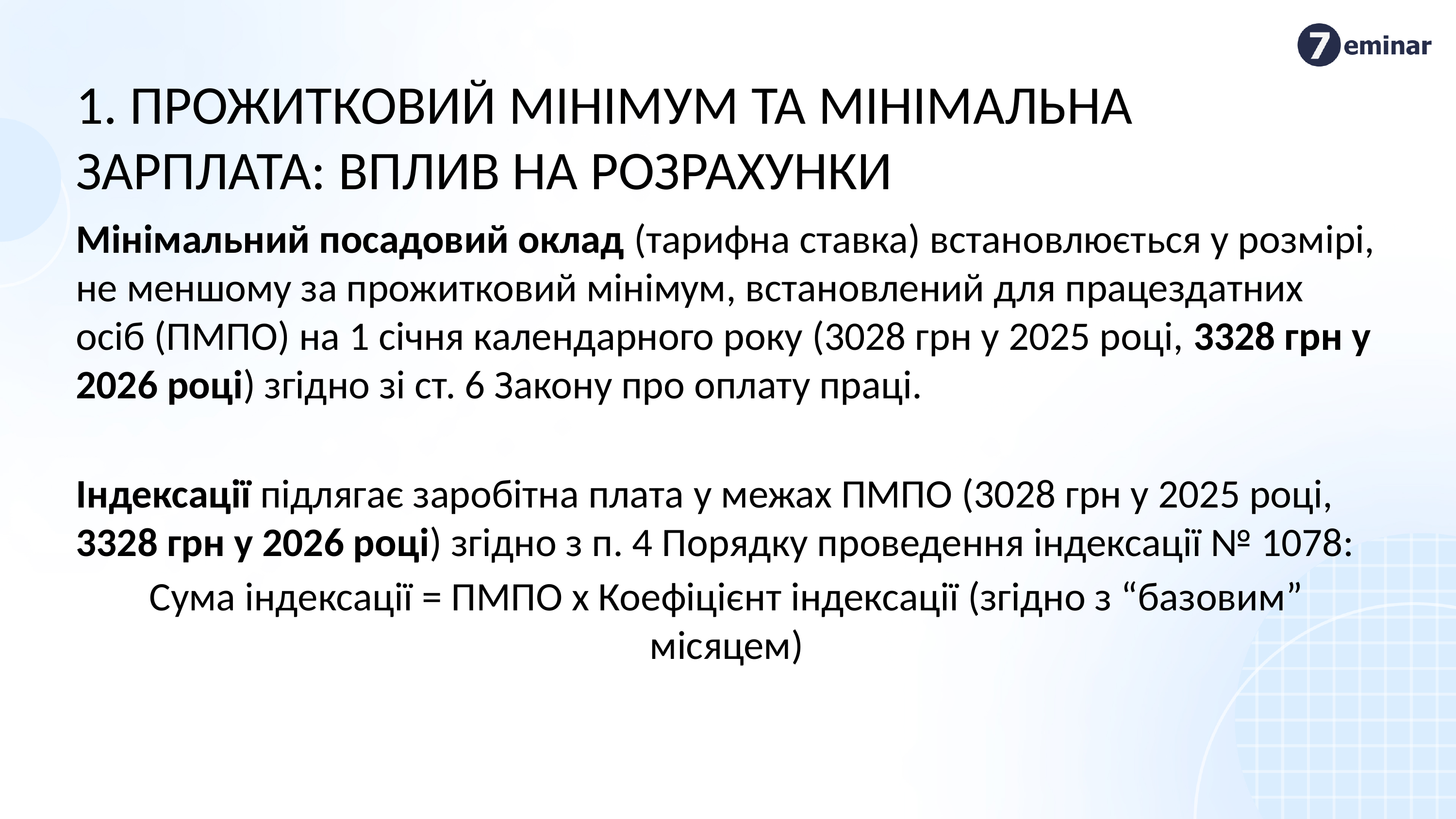

1. Прожитковий мінімум та мінімальна зарплата: вплив на розрахунки
Мінімальний посадовий оклад (тарифна ставка) встановлюється у розмірі, не меншому за прожитковий мінімум, встановлений для працездатних осіб (ПМПО) на 1 січня календарного року (3028 грн у 2025 році, 3328 грн у 2026 році) згідно зі ст. 6 Закону про оплату праці.

Індексації підлягає заробітна плата у межах ПМПО (3028 грн у 2025 році, 3328 грн у 2026 році) згідно з п. 4 Порядку проведення індексації № 1078:
Сума індексації = ПМПО х Коефіцієнт індексації (згідно з “базовим” місяцем)
3